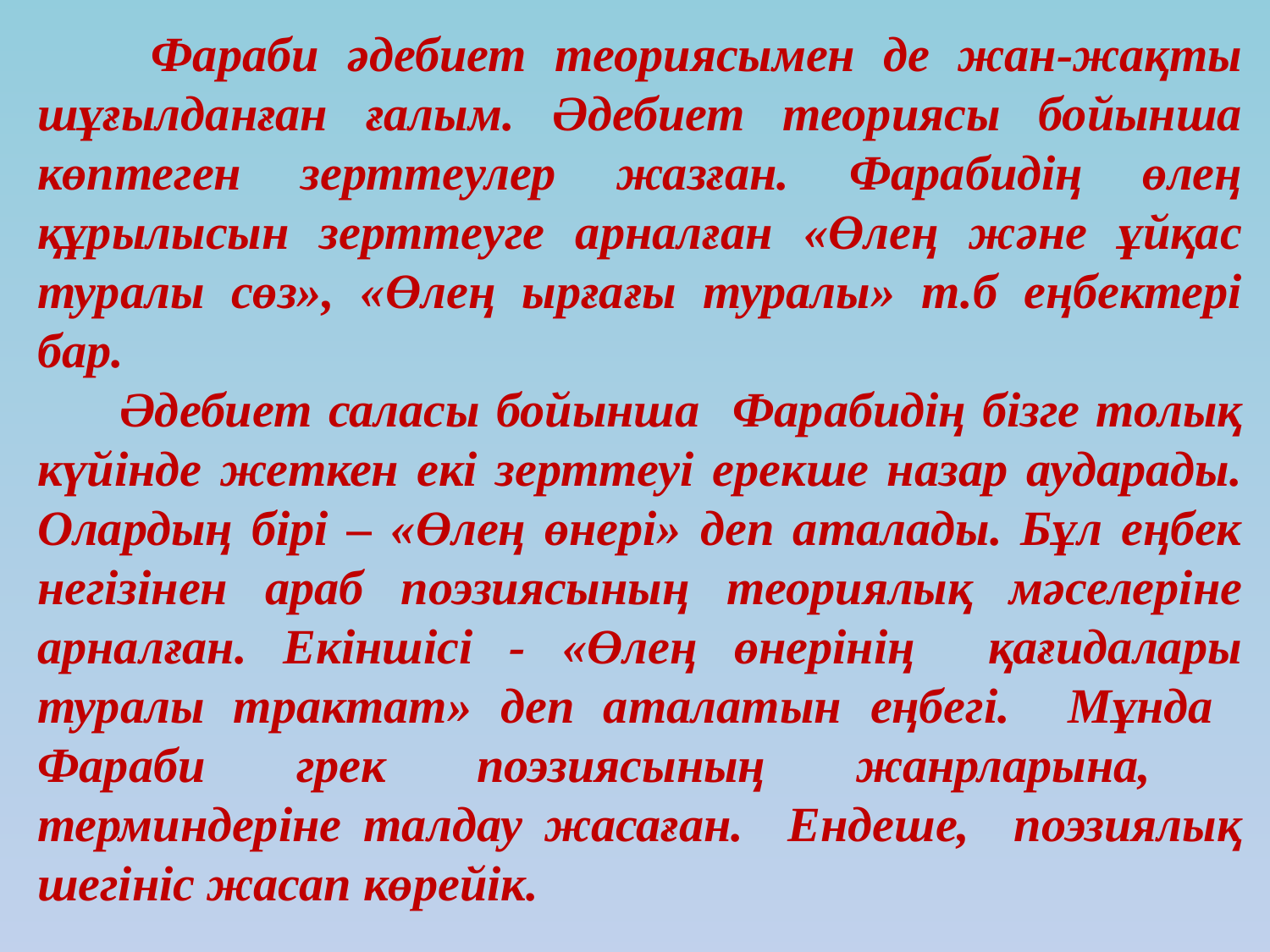

Фараби әдебиет теориясымен де жан-жақты шұғылданған ғалым. Әдебиет теориясы бойынша көптеген зерттеулер жазған. Фарабидің өлең құрылысын зерттеуге арналған «Өлең және ұйқас туралы сөз», «Өлең ырғағы туралы» т.б еңбектері бар.
     Әдебиет саласы бойынша  Фарабидің бізге толық күйінде жеткен екі зерттеуі ерекше назар аударады. Олардың бірі – «Өлең өнері» деп аталады. Бұл еңбек негізінен араб поэзиясының теориялық мәселеріне арналған. Екіншісі - «Өлең өнерінің  қағидалары туралы трактат» деп аталатын еңбегі.  Мұнда  Фараби грек поэзиясының жанрларына,  терминдеріне талдау жасаған.  Ендеше,  поэзиялық шегініс жасап көрейік.